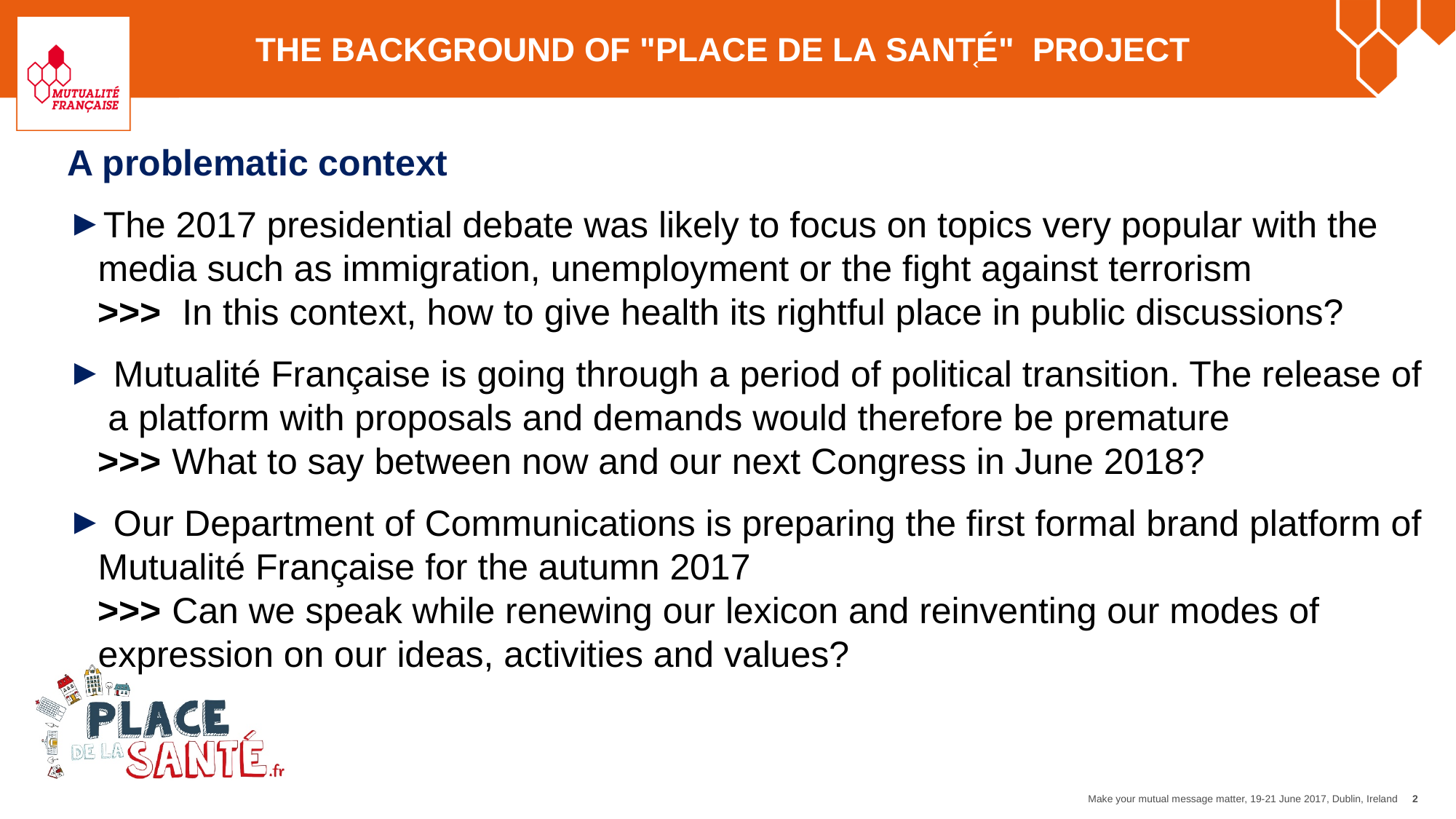

# The background of "place de la sant֤É"  Project
A problematic context
The 2017 presidential debate was likely to focus on topics very popular with the media such as immigration, unemployment or the fight against terrorism
>>>  In this context, how to give health its rightful place in public discussions?
 Mutualité Française is going through a period of political transition. The release of  a platform with proposals and demands would therefore be premature
>>> What to say between now and our next Congress in June 2018?
 Our Department of Communications is preparing the first formal brand platform of Mutualité Française for the autumn 2017
>>> Can we speak while renewing our lexicon and reinventing our modes of expression on our ideas, activities and values?